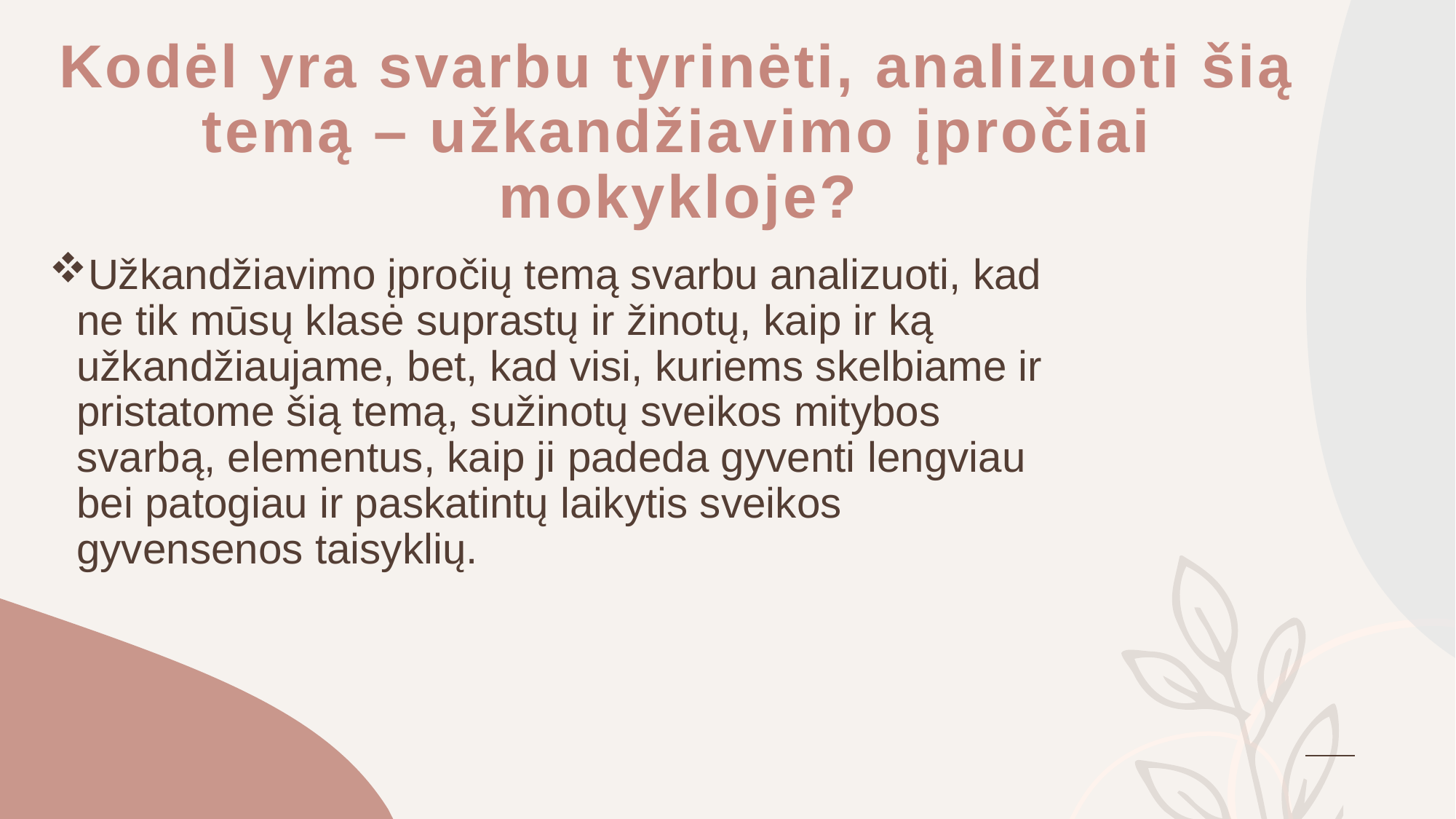

# Kodėl yra svarbu tyrinėti, analizuoti šią temą – užkandžiavimo įpročiai mokykloje?
Užkandžiavimo įpročių temą svarbu analizuoti, kad ne tik mūsų klasė suprastų ir žinotų, kaip ir ką užkandžiaujame, bet, kad visi, kuriems skelbiame ir pristatome šią temą, sužinotų sveikos mitybos svarbą, elementus, kaip ji padeda gyventi lengviau bei patogiau ir paskatintų laikytis sveikos gyvensenos taisyklių.